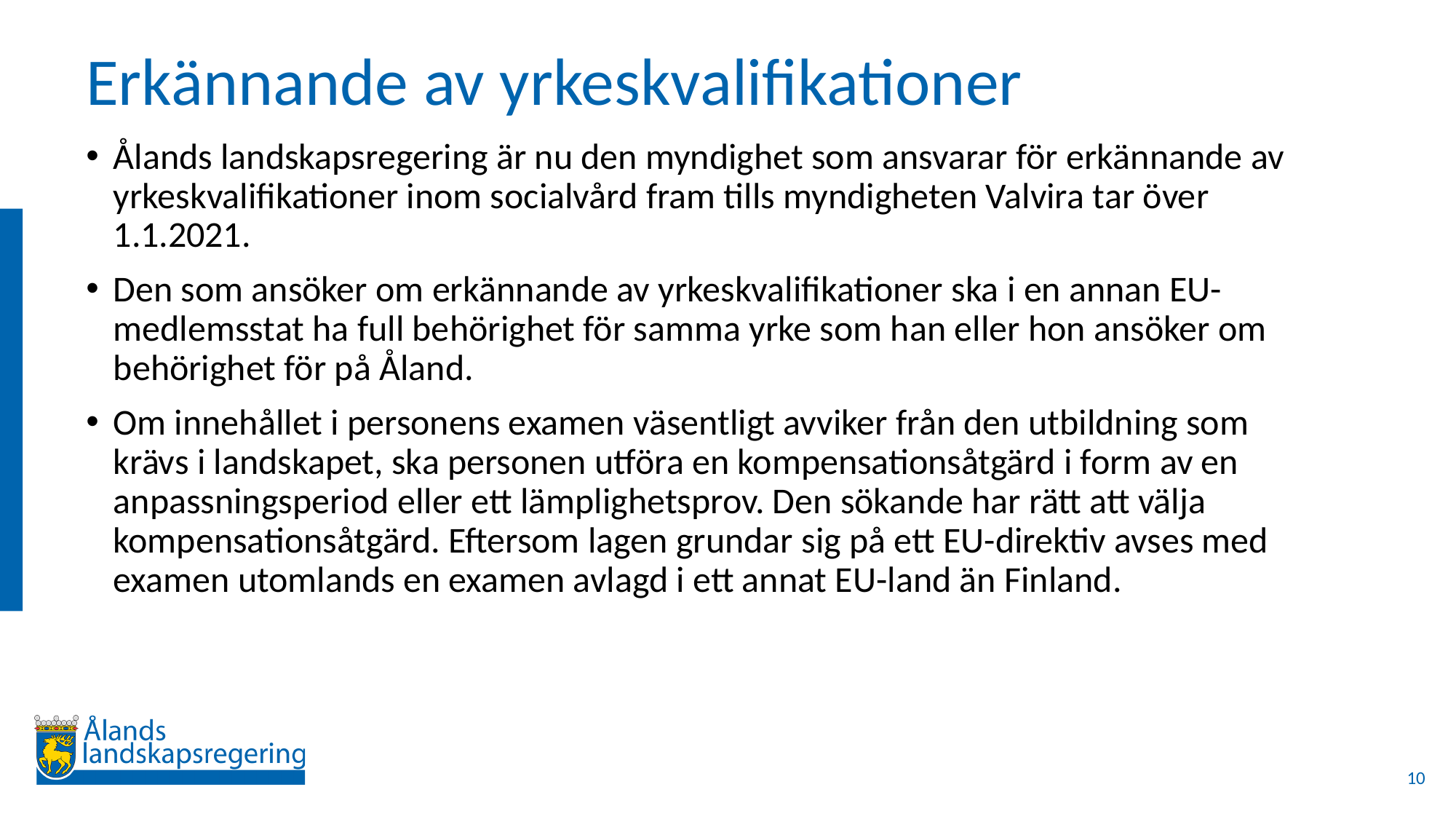

# Erkännande av yrkeskvalifikationer
Ålands landskapsregering är nu den myndighet som ansvarar för erkännande av yrkeskvalifikationer inom socialvård fram tills myndigheten Valvira tar över 1.1.2021.
Den som ansöker om erkännande av yrkeskvalifikationer ska i en annan EU-medlemsstat ha full behörighet för samma yrke som han eller hon ansöker om behörighet för på Åland.
Om innehållet i personens examen väsentligt avviker från den utbildning som krävs i landskapet, ska personen utföra en kompensationsåtgärd i form av en anpassningsperiod eller ett lämplighetsprov. Den sökande har rätt att välja kompensationsåtgärd. Eftersom lagen grundar sig på ett EU-direktiv avses med examen utomlands en examen avlagd i ett annat EU-land än Finland.
10